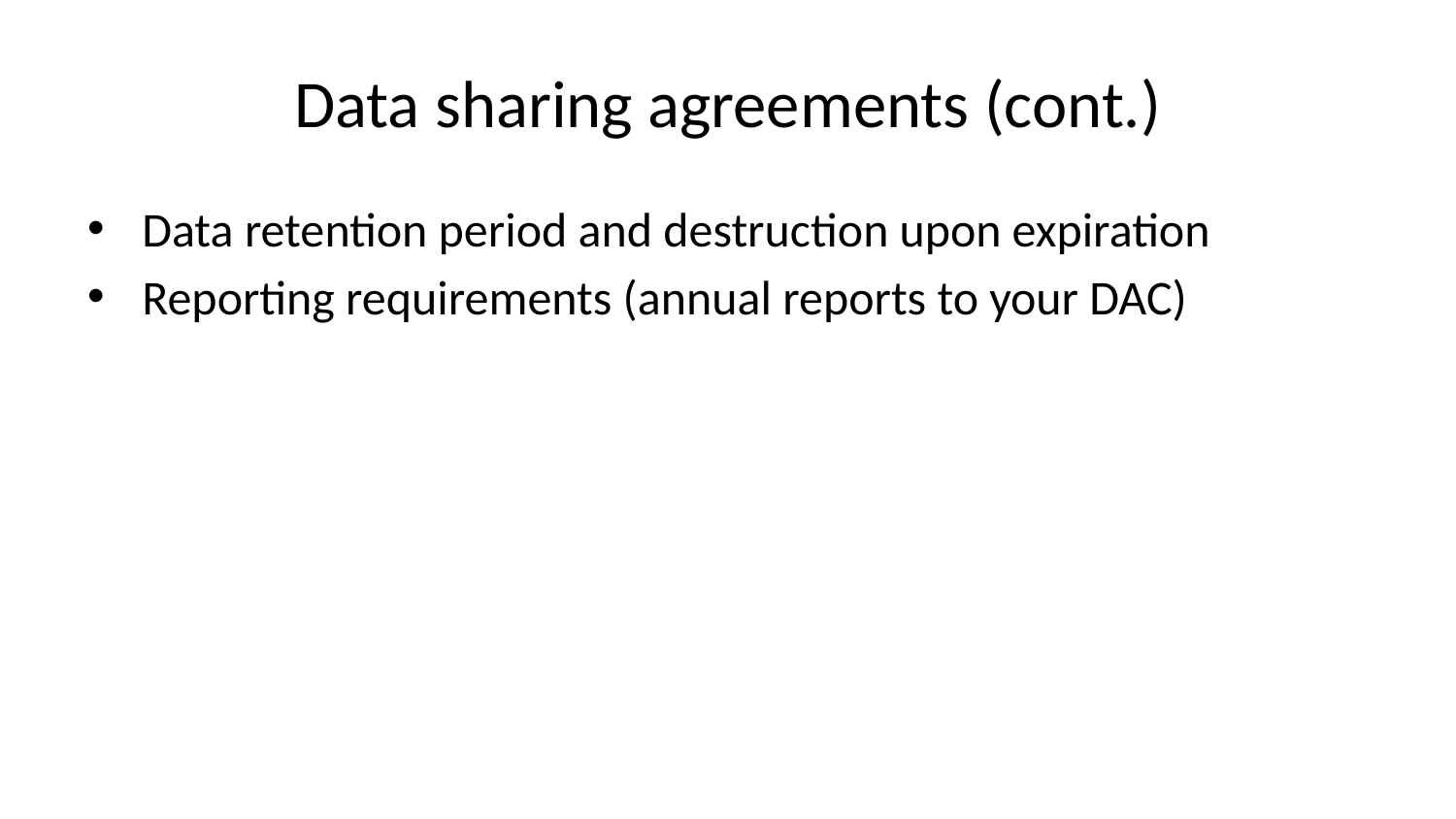

# Data sharing agreements (cont.)
Data retention period and destruction upon expiration
Reporting requirements (annual reports to your DAC)